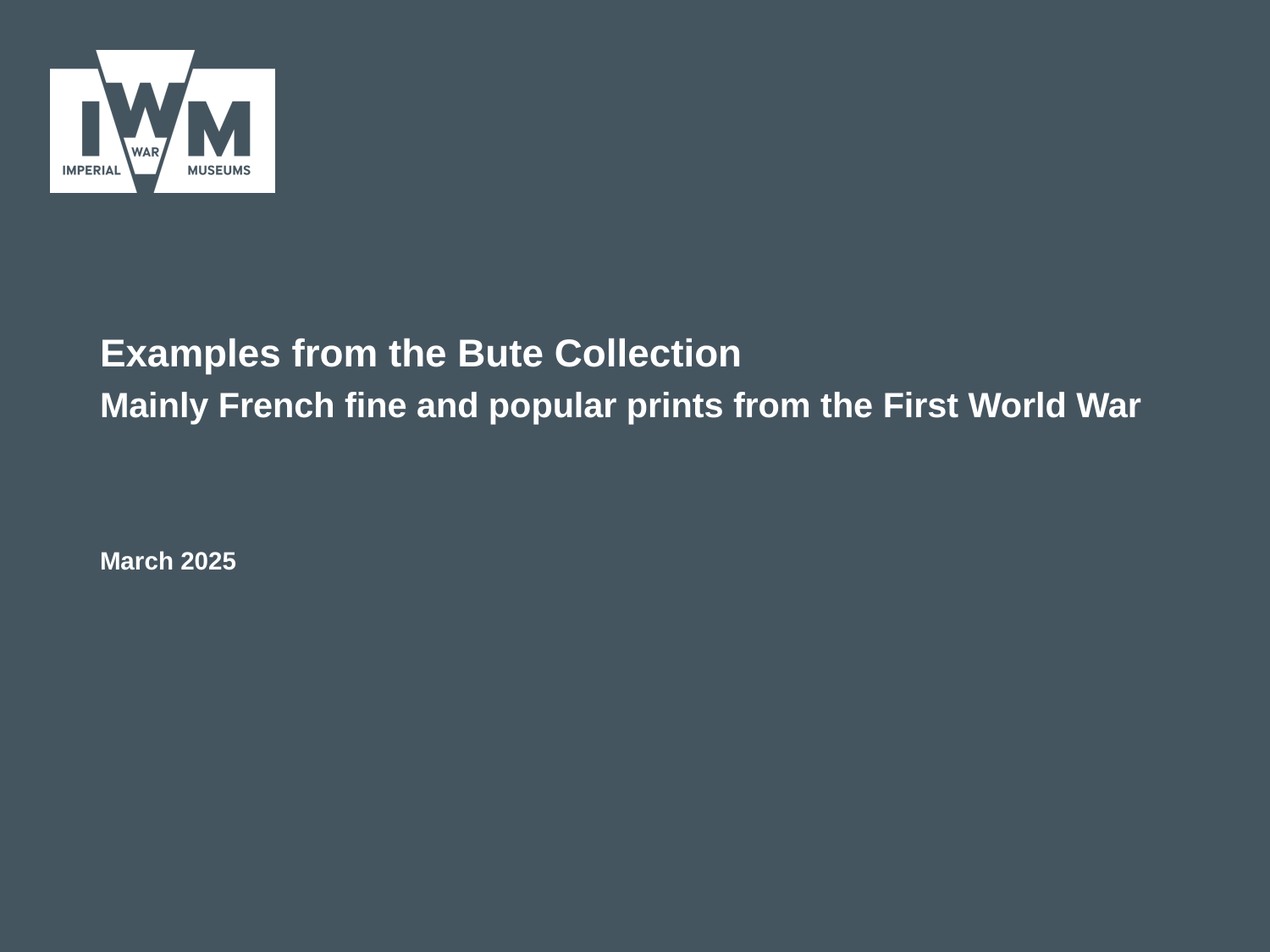

# Examples from the Bute Collection Mainly French fine and popular prints from the First World War March 2025